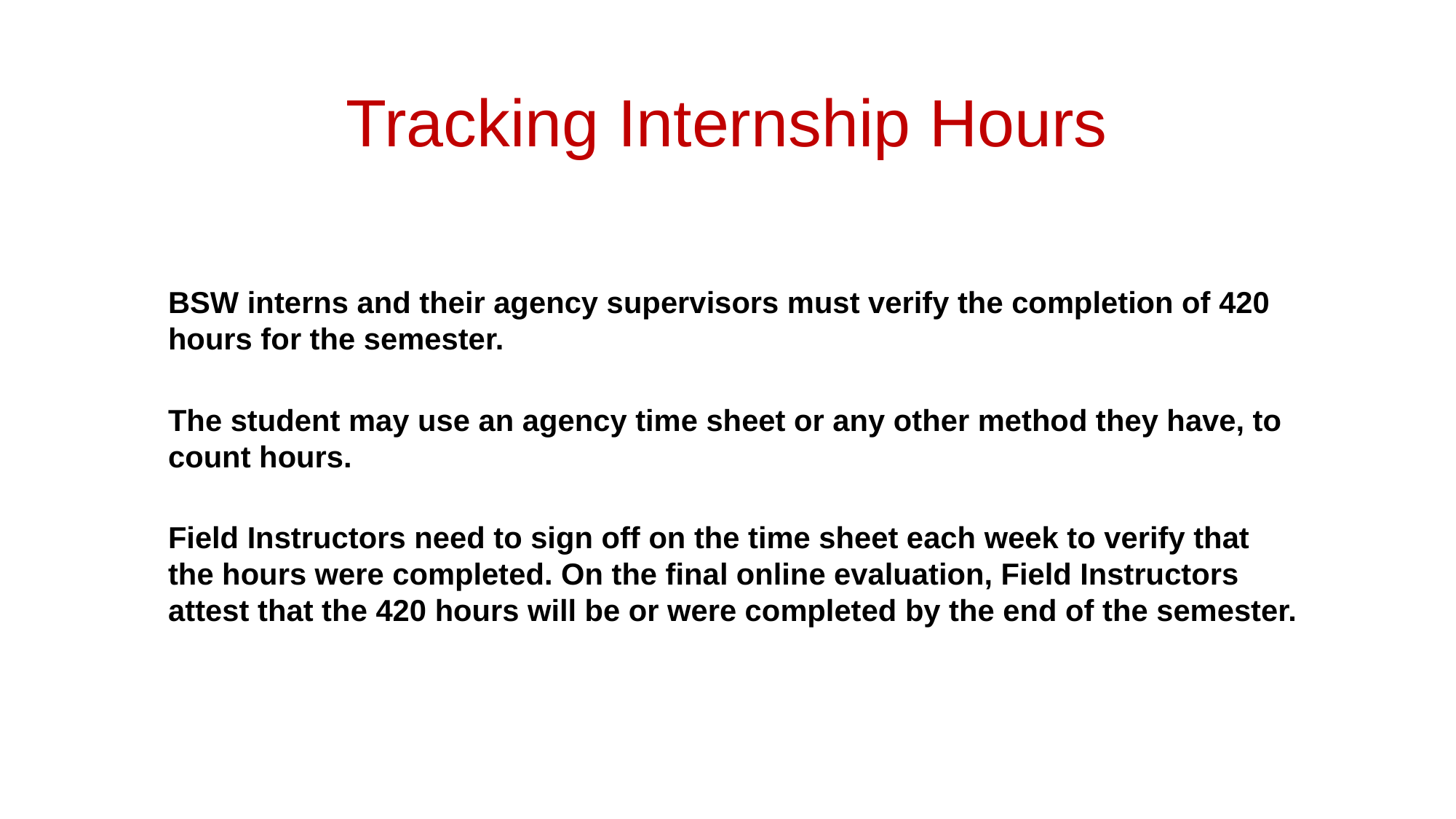

# Tracking Internship Hours
BSW interns and their agency supervisors must verify the completion of 420 hours for the semester.

The student may use an agency time sheet or any other method they have, to count hours.

Field Instructors need to sign off on the time sheet each week to verify that the hours were completed. On the final online evaluation, Field Instructors attest that the 420 hours will be or were completed by the end of the semester.